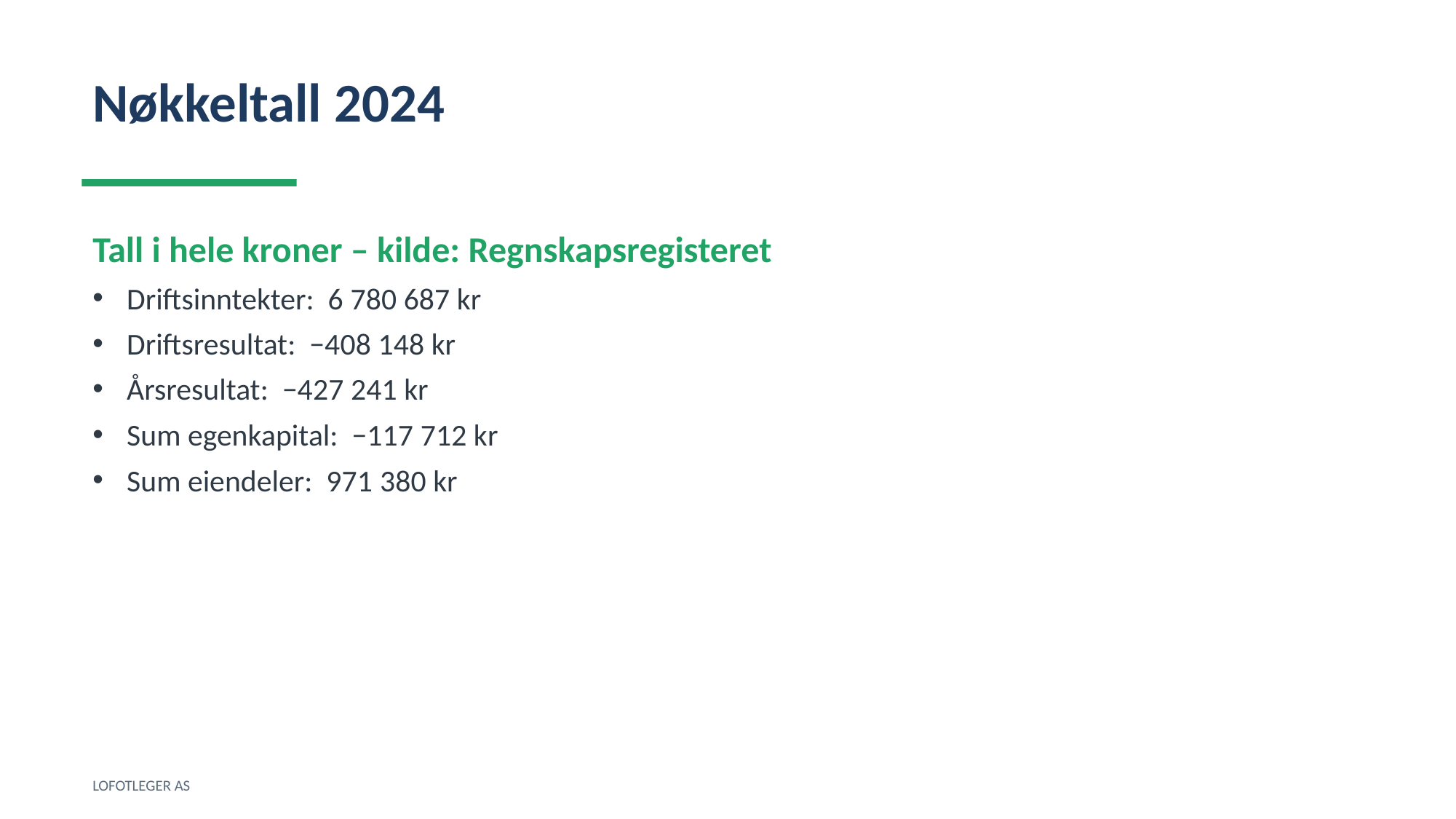

Nøkkeltall 2024

Tall i hele kroner – kilde: Regnskapsregisteret
Driftsinntekter:  6 780 687 kr
Driftsresultat:  −408 148 kr
Årsresultat:  −427 241 kr
Sum egenkapital:  −117 712 kr
Sum eiendeler:  971 380 kr
LOFOTLEGER AS